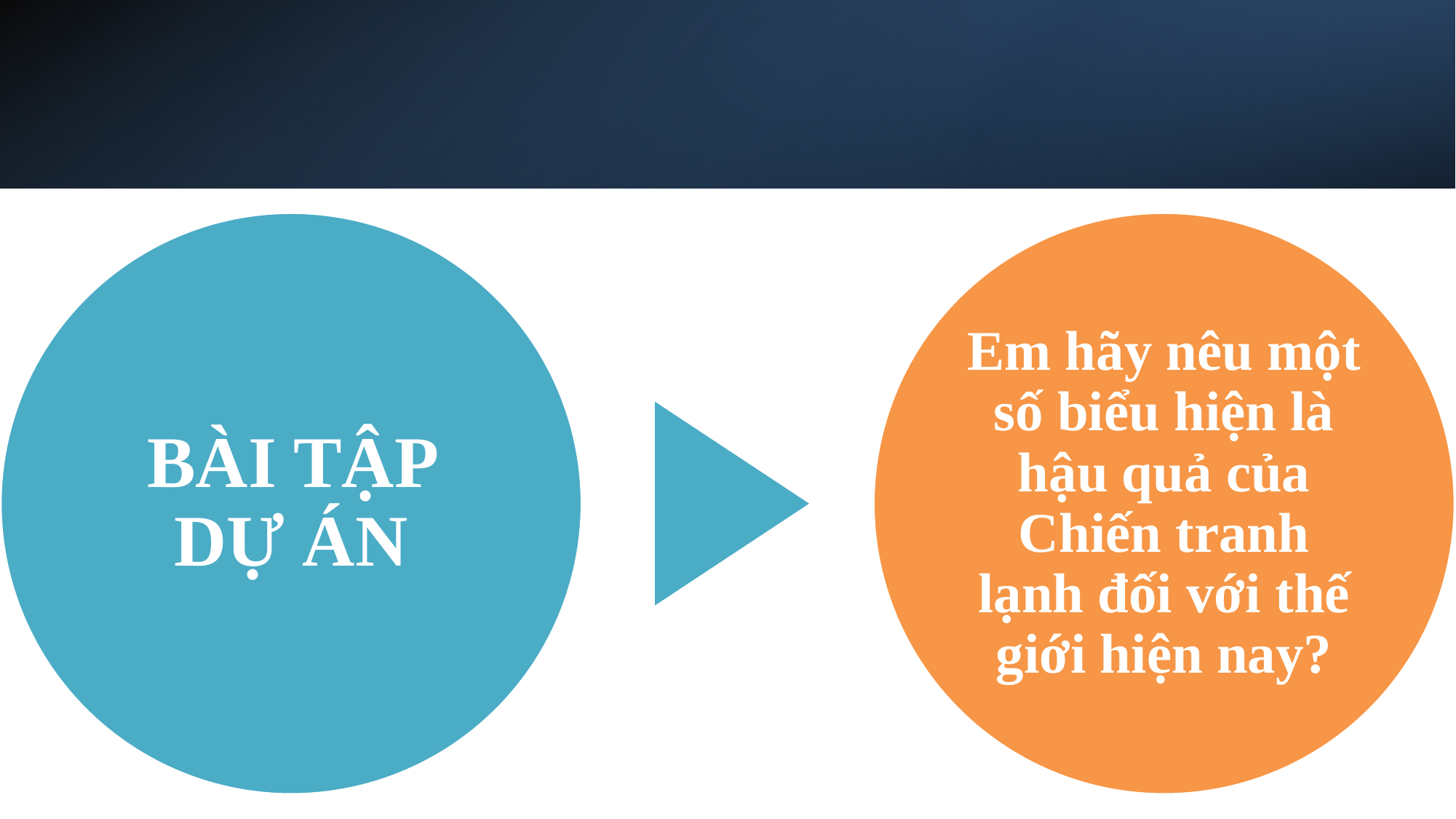

BÀI TẬP DỰ ÁN
Em hãy nêu một số biểu hiện là hậu quả của Chiến tranh lạnh đối với thế giới hiện nay?